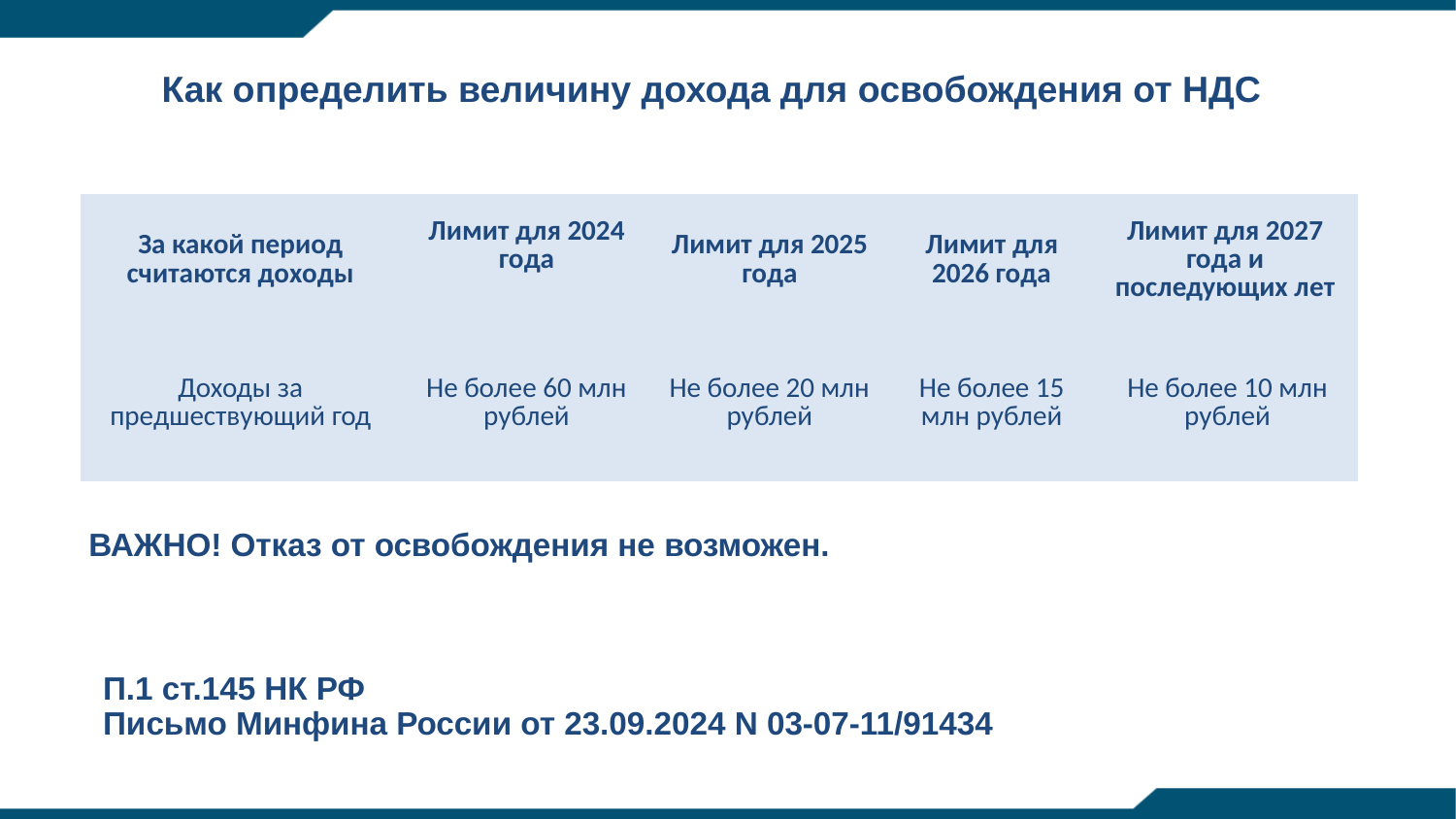

Как определить величину дохода для освобождения от НДС
| За какой период считаются доходы | Лимит для 2024 года | Лимит для 2025 года | Лимит для 2026 года | Лимит для 2027 года и последующих лет |
| --- | --- | --- | --- | --- |
| Доходы за предшествующий год | Не более 60 млн рублей | Не более 20 млн рублей | Не более 15 млн рублей | Не более 10 млн рублей |
ВАЖНО! Отказ от освобождения не возможен.
П.1 ст.145 НК РФ
Письмо Минфина России от 23.09.2024 N 03-07-11/91434